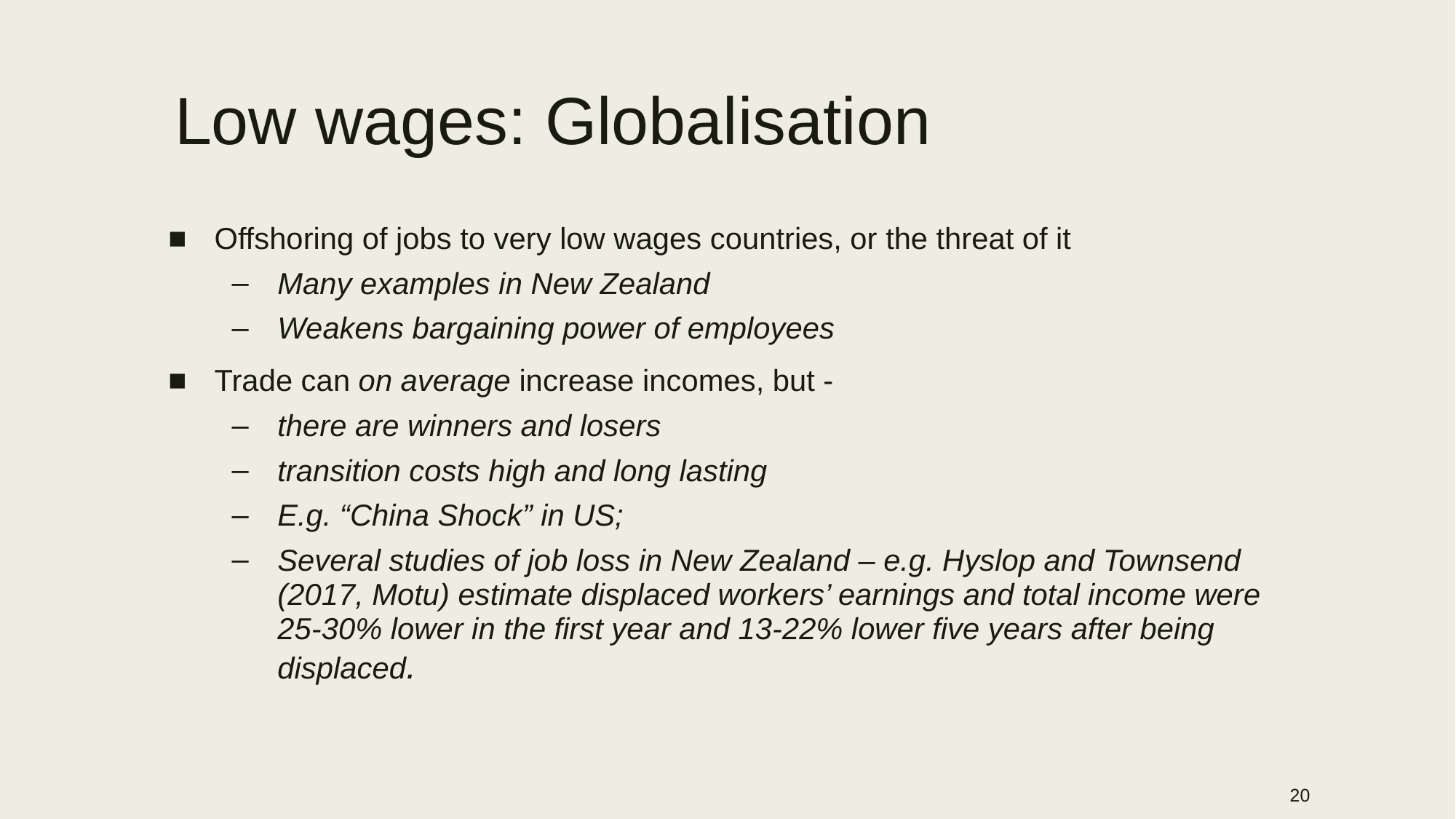

# Low wages: Globalisation
Offshoring of jobs to very low wages countries, or the threat of it
Many examples in New Zealand
Weakens bargaining power of employees
Trade can on average increase incomes, but -
there are winners and losers
transition costs high and long lasting
E.g. “China Shock” in US;
Several studies of job loss in New Zealand – e.g. Hyslop and Townsend (2017, Motu) estimate displaced workers’ earnings and total income were 25-30% lower in the first year and 13-22% lower five years after being displaced.

20